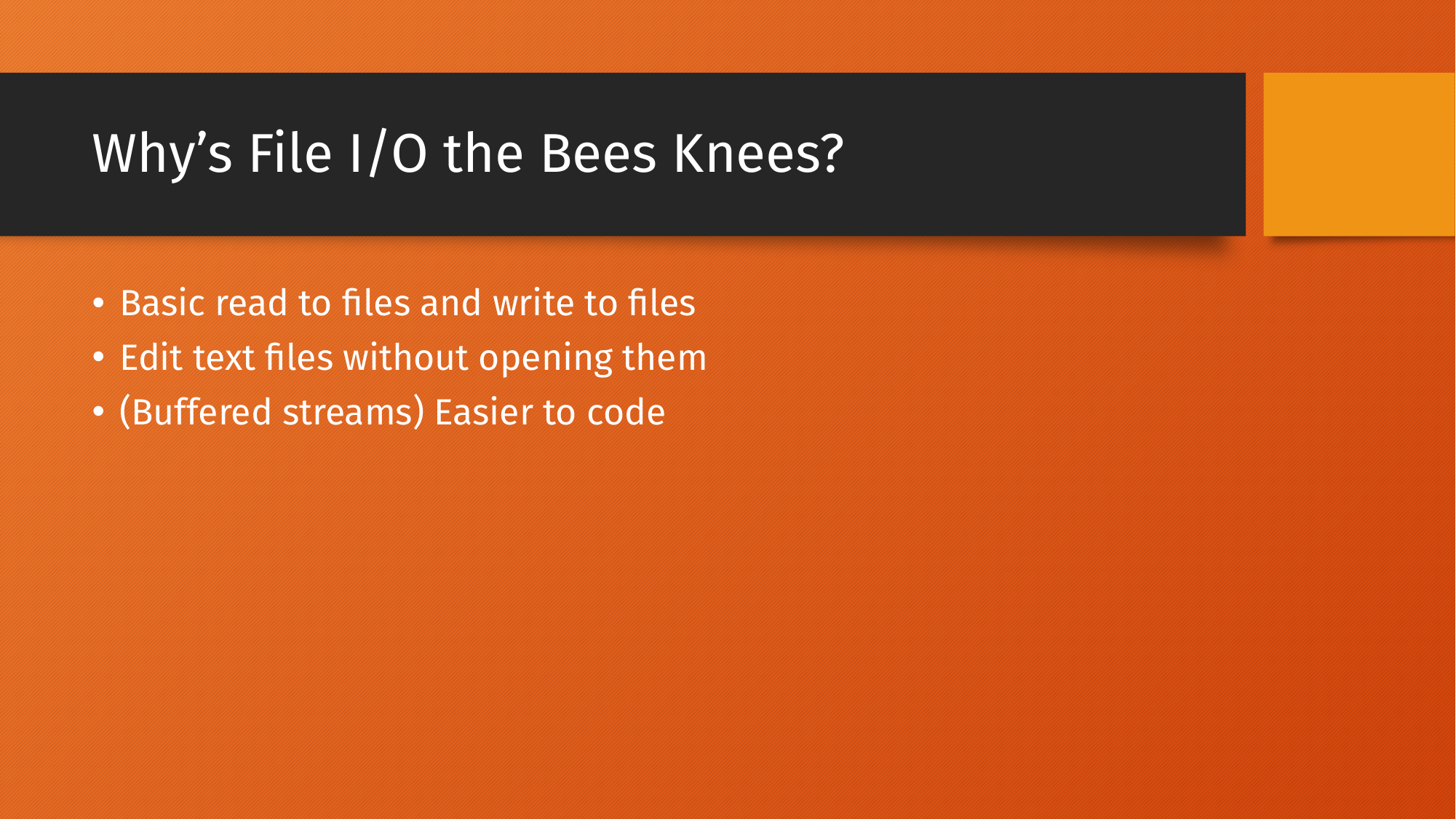

# Why’s File I/O the Bees Knees?
Basic read to files and write to files
Edit text files without opening them
(Buffered streams) Easier to code